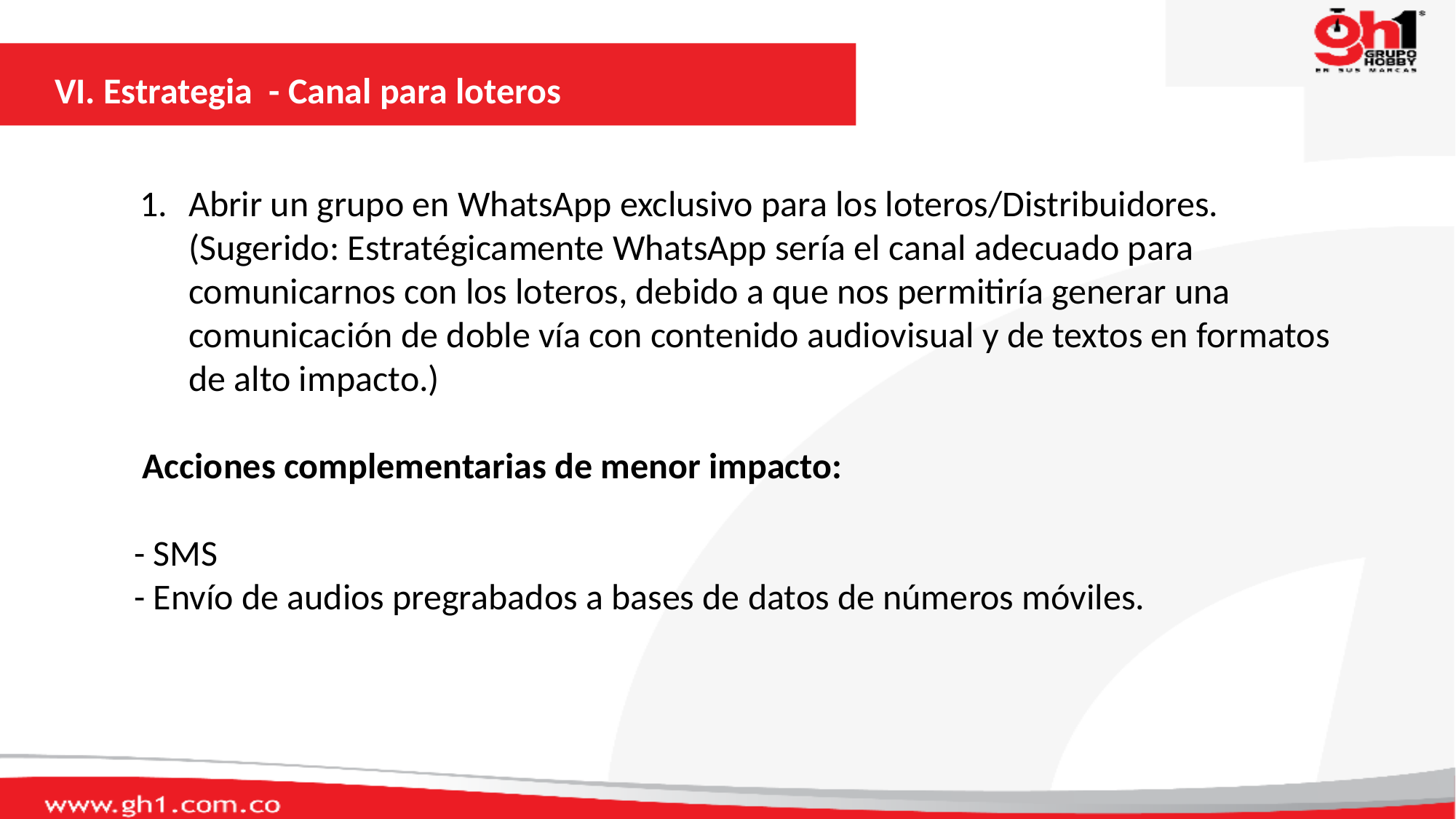

VI. Estrategia  - Canal para loteros

Abrir un grupo en WhatsApp exclusivo para los loteros/Distribuidores. (Sugerido: Estratégicamente WhatsApp sería el canal adecuado para comunicarnos con los loteros, debido a que nos permitiría generar una comunicación de doble vía con contenido audiovisual y de textos en formatos de alto impacto.)

 Acciones complementarias de menor impacto:

- SMS
- Envío de audios pregrabados a bases de datos de números móviles.